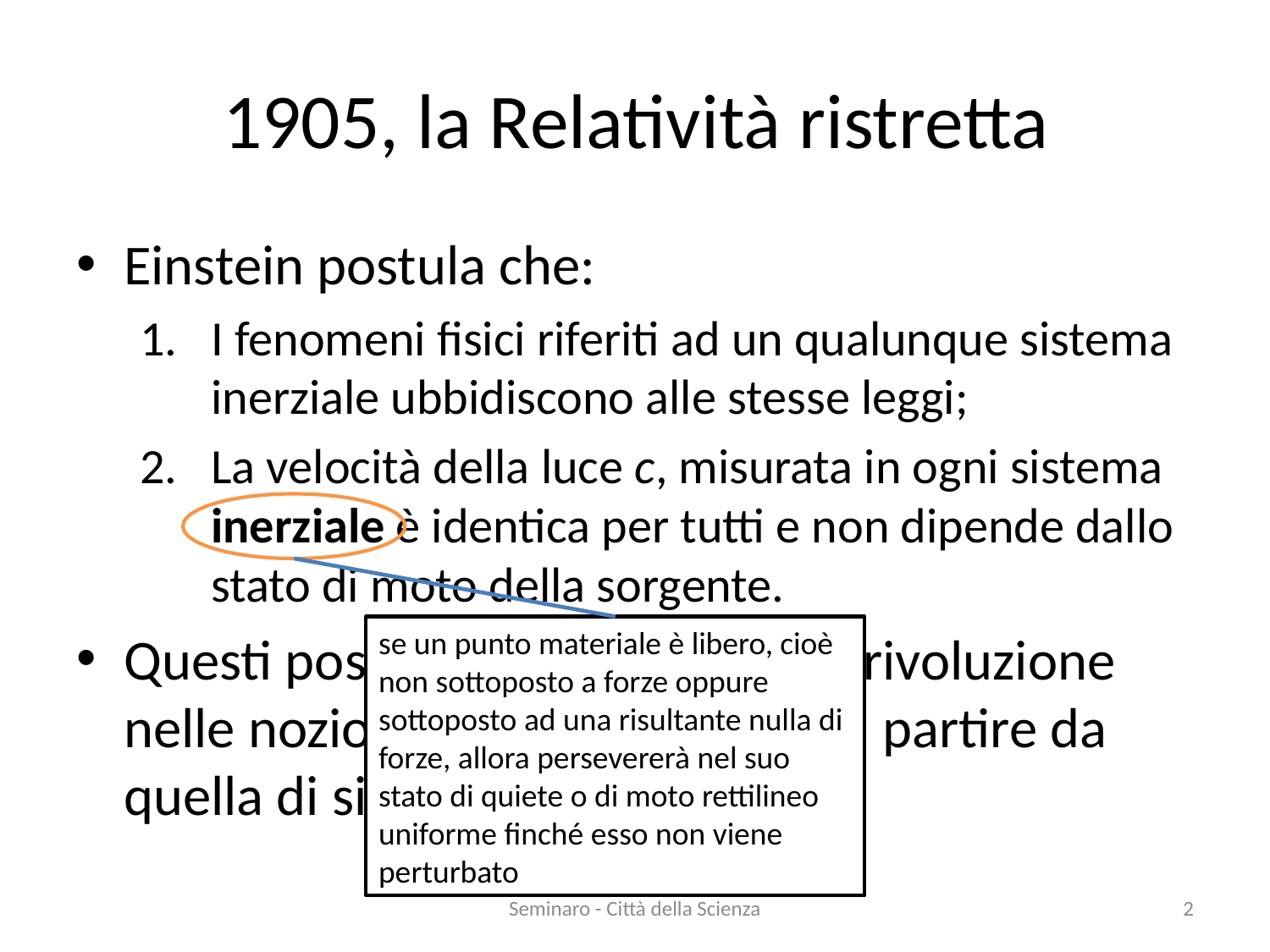

# 1905, la Relatività ristretta
Einstein postula che:
I fenomeni fisici riferiti ad un qualunque sistema inerziale ubbidiscono alle stesse leggi;
La velocità della luce c, misurata in ogni sistema inerziale è identica per tutti e non dipende dallo stato di moto della sorgente.
Questi postulati portano ad una rivoluzione nelle nozioni di spazio e tempo a partire da quella di simultaneità.

se un punto materiale è libero, cioè non sottoposto a forze oppure sottoposto ad una risultante nulla di forze, allora persevererà nel suo stato di quiete o di moto rettilineo uniforme finché esso non viene perturbato
Seminaro - Città della Scienza
2